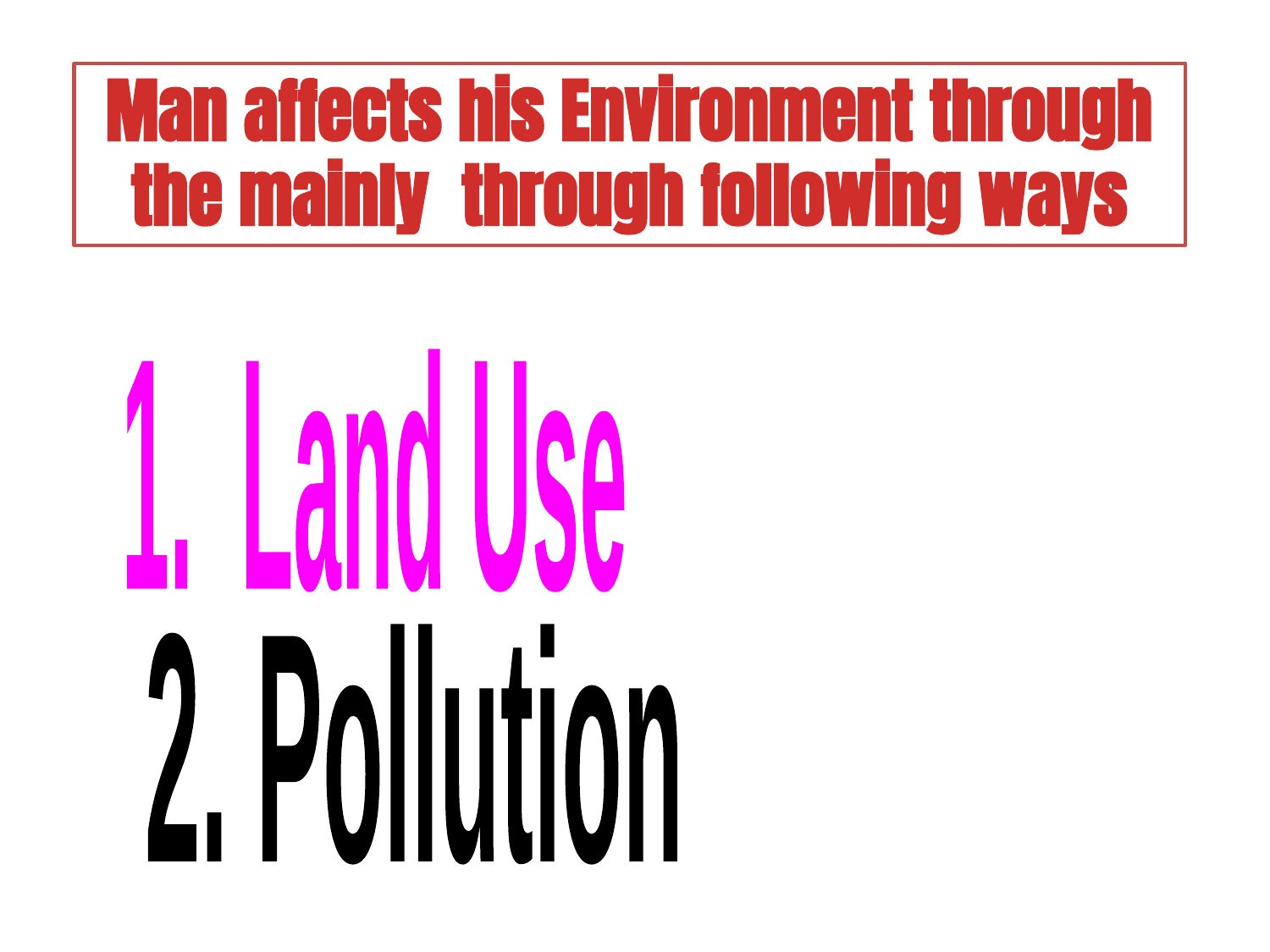

Man affects his Environment through the mainly  through following ways

1.  Land Use
2. Pollution